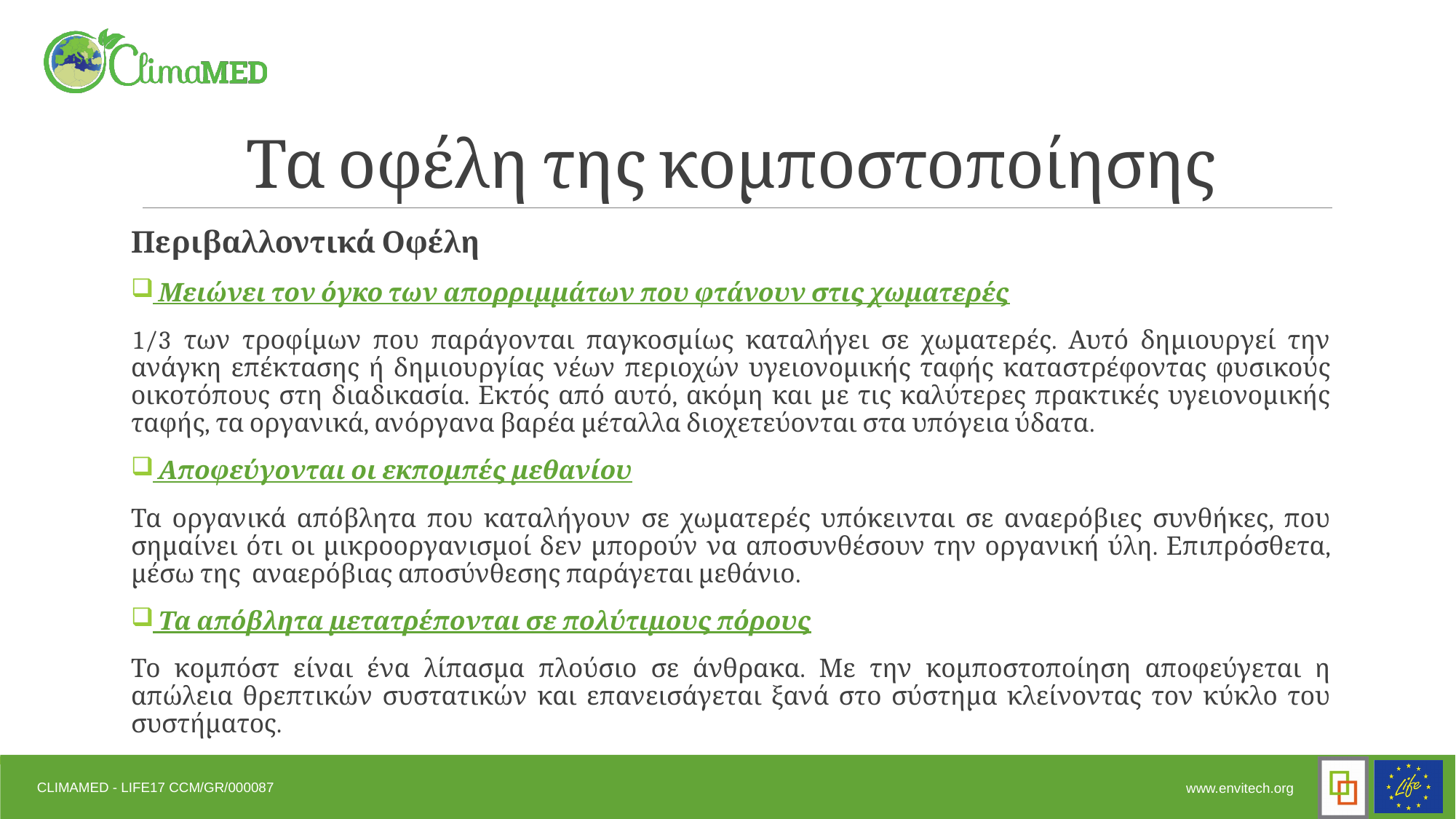

# Τα οφέλη της κομποστοποίησης
Περιβαλλοντικά Οφέλη
 Μειώνει τον όγκο των απορριμμάτων που φτάνουν στις χωματερές
1/3 των τροφίμων που παράγονται παγκοσμίως καταλήγει σε χωματερές. Αυτό δημιουργεί την ανάγκη επέκτασης ή δημιουργίας νέων περιοχών υγειονομικής ταφής καταστρέφοντας φυσικούς οικοτόπους στη διαδικασία. Εκτός από αυτό, ακόμη και με τις καλύτερες πρακτικές υγειονομικής ταφής, τα οργανικά, ανόργανα βαρέα μέταλλα διοχετεύονται στα υπόγεια ύδατα.
 Αποφεύγονται οι εκπομπές μεθανίου
Τα οργανικά απόβλητα που καταλήγουν σε χωματερές υπόκεινται σε αναερόβιες συνθήκες, που σημαίνει ότι οι μικροοργανισμοί δεν μπορούν να αποσυνθέσουν την οργανική ύλη. Επιπρόσθετα, μέσω της  αναερόβιας αποσύνθεσης παράγεται μεθάνιο.
 Τα απόβλητα μετατρέπονται σε πολύτιμους πόρους
Το κομπόστ είναι ένα λίπασμα πλούσιο σε άνθρακα. Με την κομποστοποίηση αποφεύγεται η απώλεια θρεπτικών συστατικών και επανεισάγεται ξανά στο σύστημα κλείνοντας τον κύκλο του συστήματος.